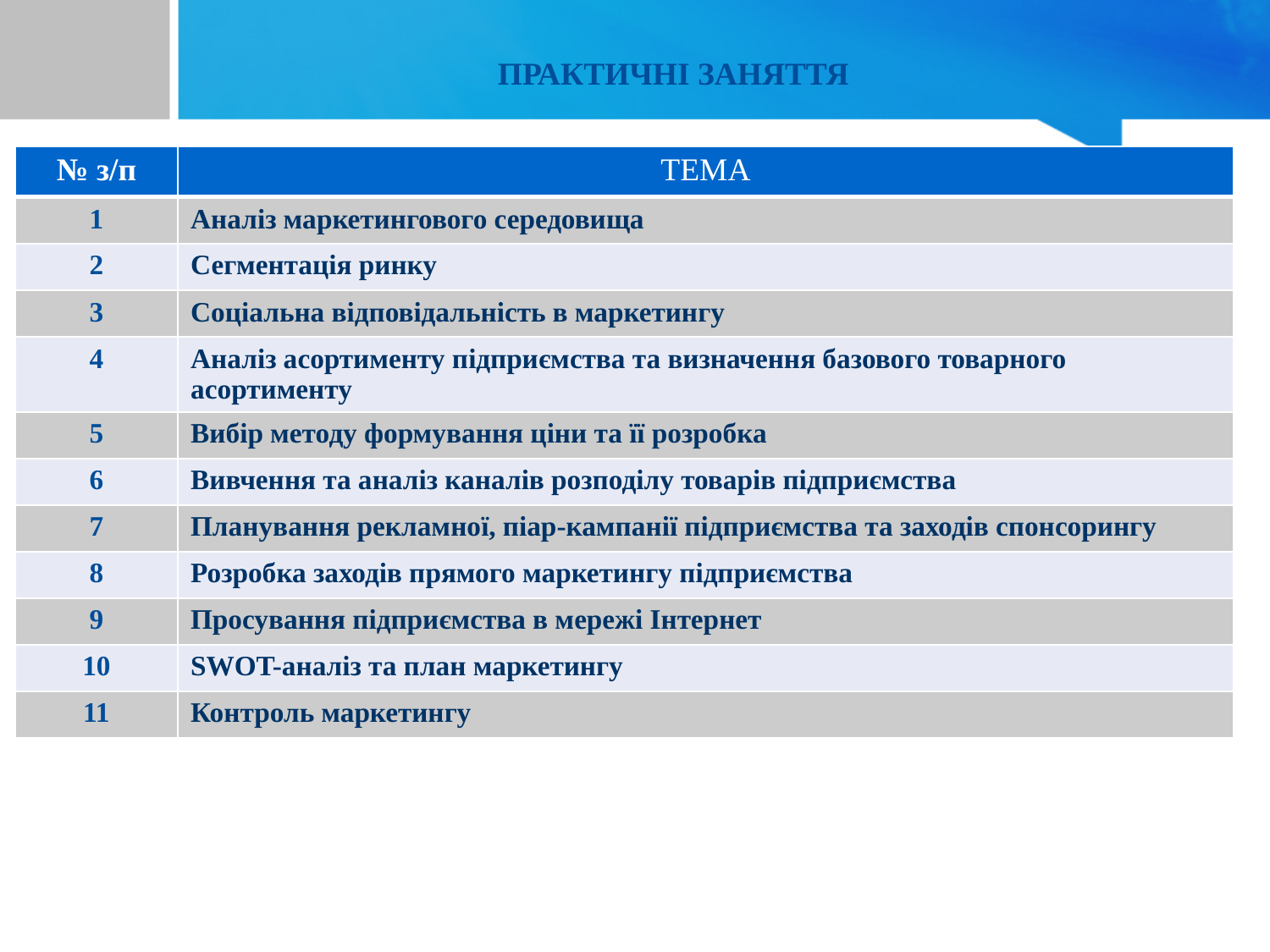

ПРАКТИЧНІ ЗАНЯТТЯ
| № з/п | ТЕМА |
| --- | --- |
| 1 | Аналіз маркетингового середовища |
| 2 | Сегментація ринку |
| 3 | Соціальна відповідальність в маркетингу |
| 4 | Аналіз асортименту підприємства та визначення базового товарного асортименту |
| 5 | Вибір методу формування ціни та її розробка |
| 6 | Вивчення та аналіз каналів розподілу товарів підприємства |
| 7 | Планування рекламної, піар-кампанії підприємства та заходів спонсорингу |
| 8 | Розробка заходів прямого маркетингу підприємства |
| 9 | Просування підприємства в мережі Інтернет |
| 10 | SWOT-аналіз та план маркетингу |
| 11 | Контроль маркетингу |